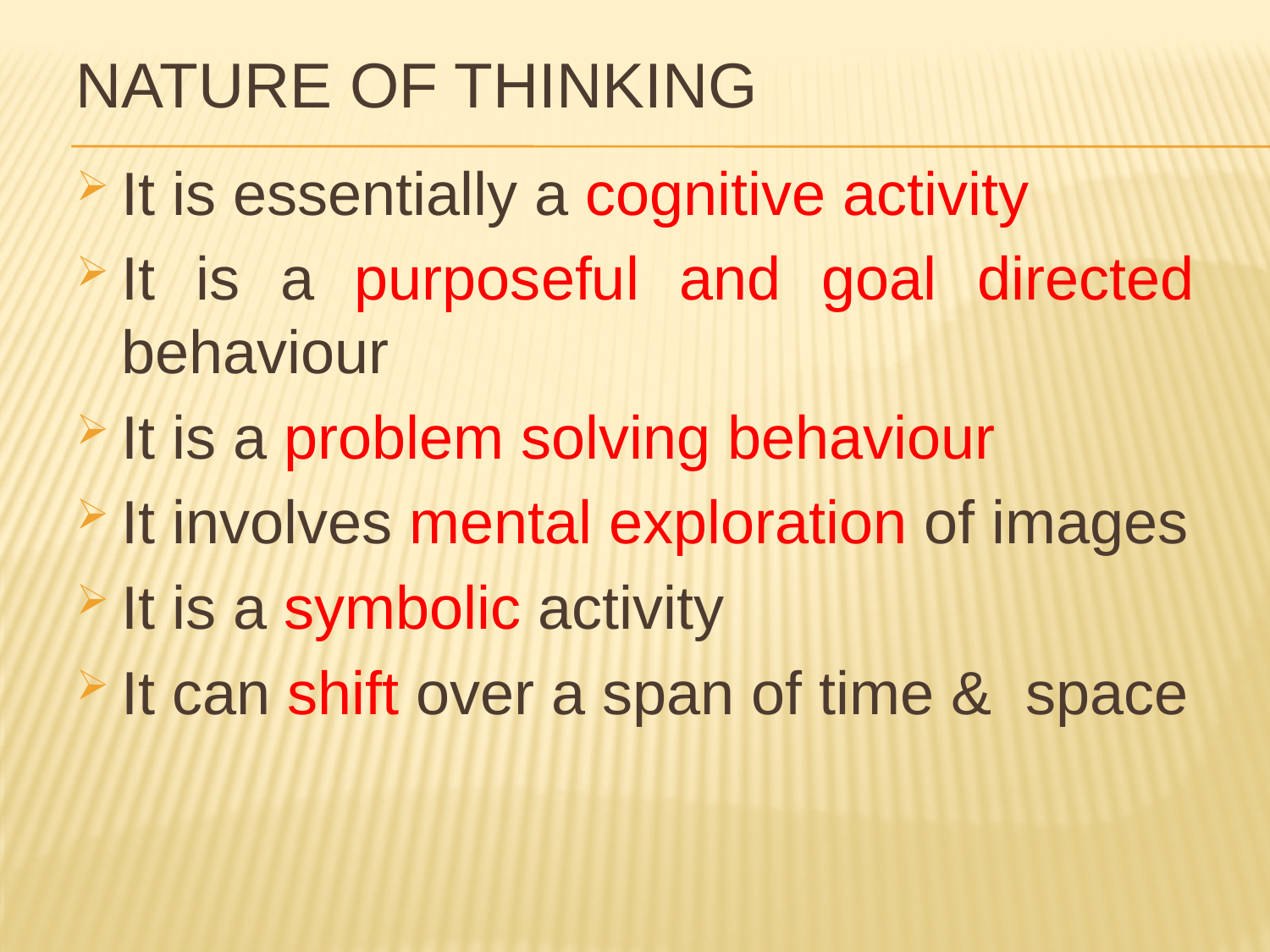

# Nature of Thinking
It is essentially a cognitive activity
It is a purposeful and goal directed behaviour
It is a problem solving behaviour
It involves mental exploration of images
It is a symbolic activity
It can shift over a span of time &  space